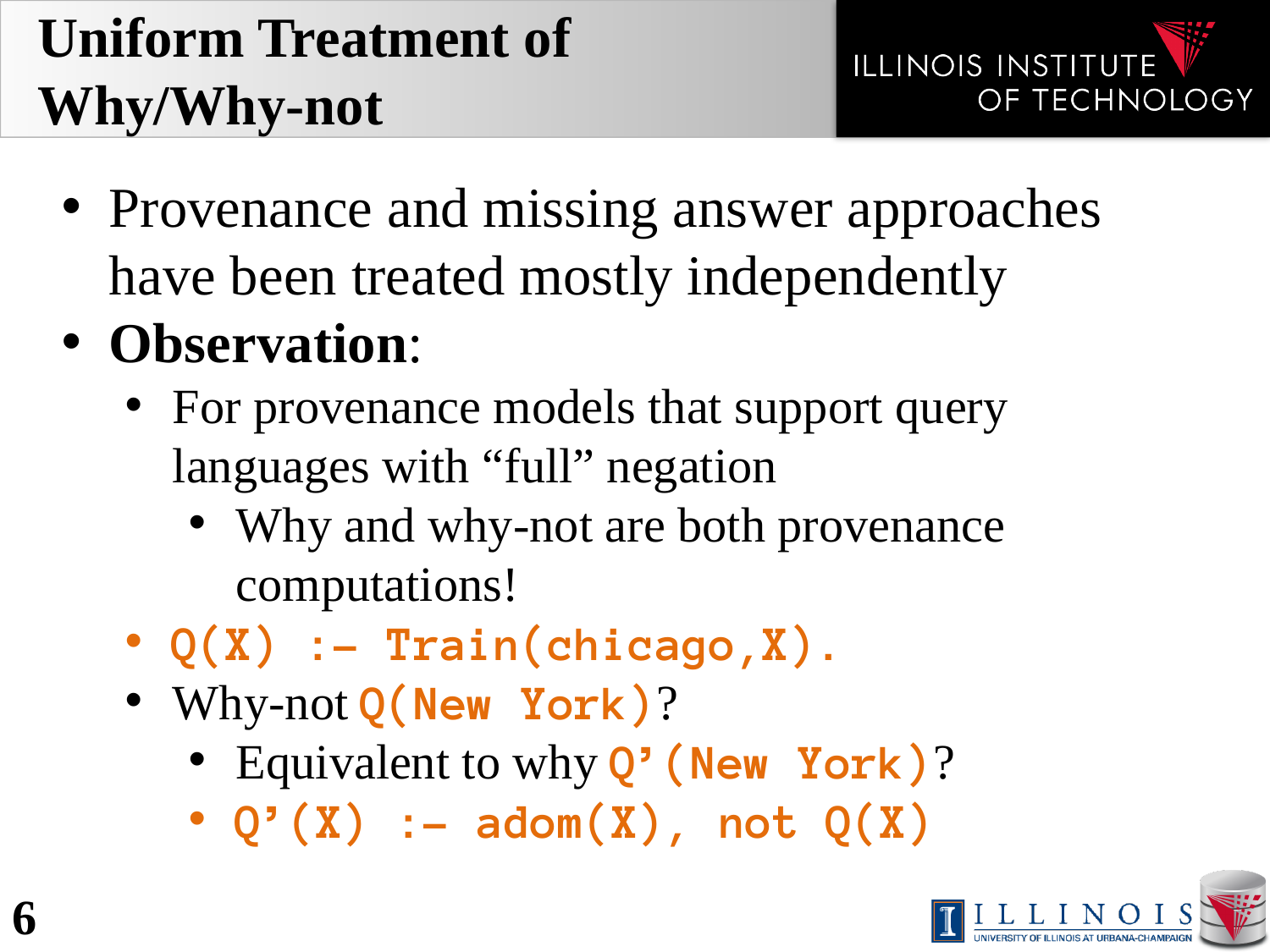

# Uniform Treatment of Why/Why-not
Provenance and missing answer approaches have been treated mostly independently
Observation:
For provenance models that support query languages with “full” negation
Why and why-not are both provenance computations!
Q(X) :- Train(chicago,X).
Why-not Q(New York)?
Equivalent to why Q’(New York)?
Q’(X) :- adom(X), not Q(X)

6